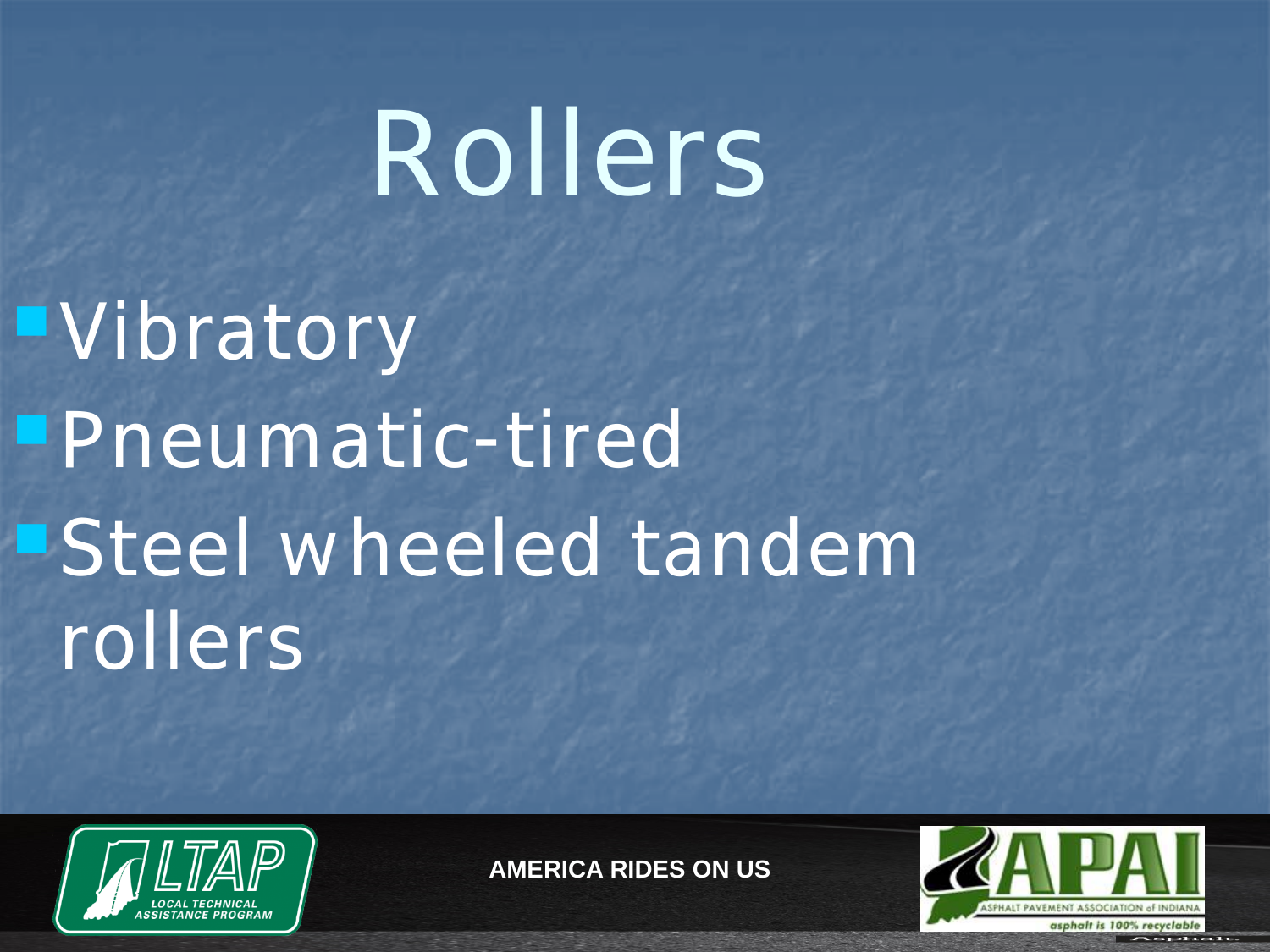

Rollers
Vibratory
Pneumatic-tired
Steel wheeled tandem rollers